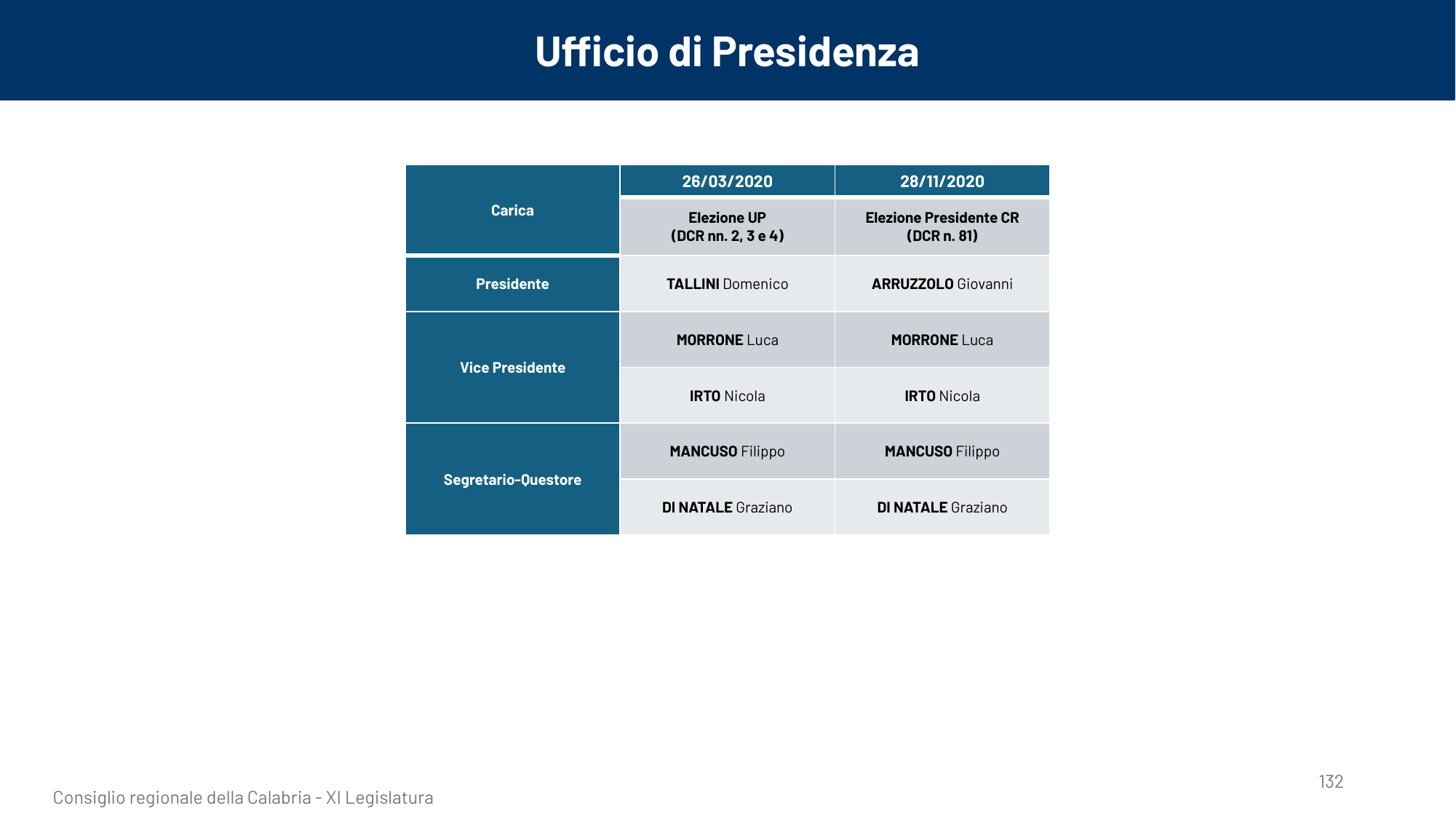

Ufficio di Presidenza
| Carica | 26/03/2020 | 28/11/2020 |
| --- | --- | --- |
|  | Elezione UP (DCR nn. 2, 3 e 4) | Elezione Presidente CR (DCR n. 81) |
| Presidente | TALLINI Domenico | ARRUZZOLO Giovanni |
| Vice Presidente | MORRONE Luca | MORRONE Luca |
|  | IRTO Nicola | IRTO Nicola |
| Segretario-Questore | MANCUSO Filippo | MANCUSO Filippo |
|  | DI NATALE Graziano | DI NATALE Graziano |
132
Consiglio regionale della Calabria - XI Legislatura